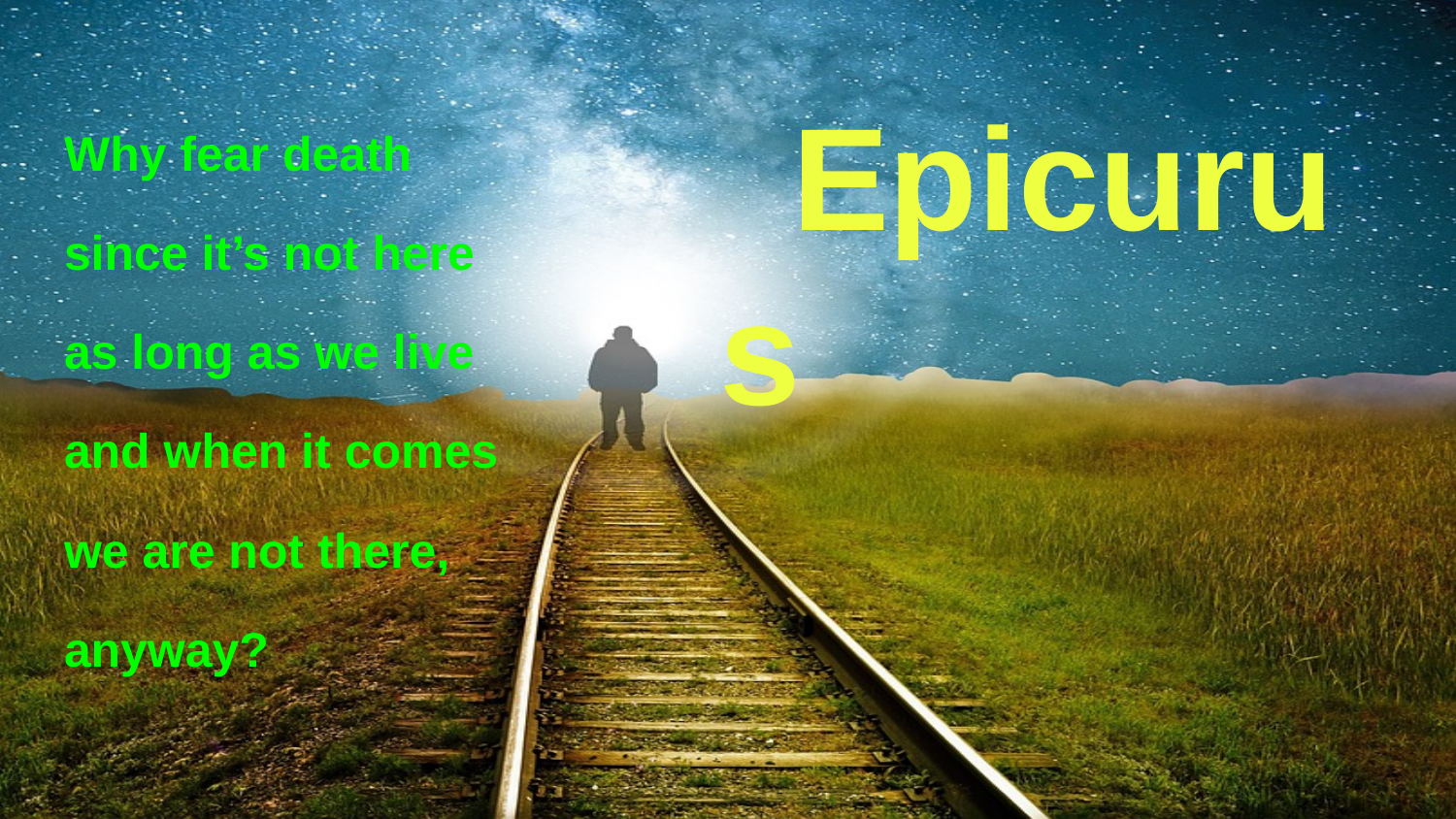

# Epicurus
Why fear death
since it’s not here
as long as we live
and when it comes
we are not there,
anyway?